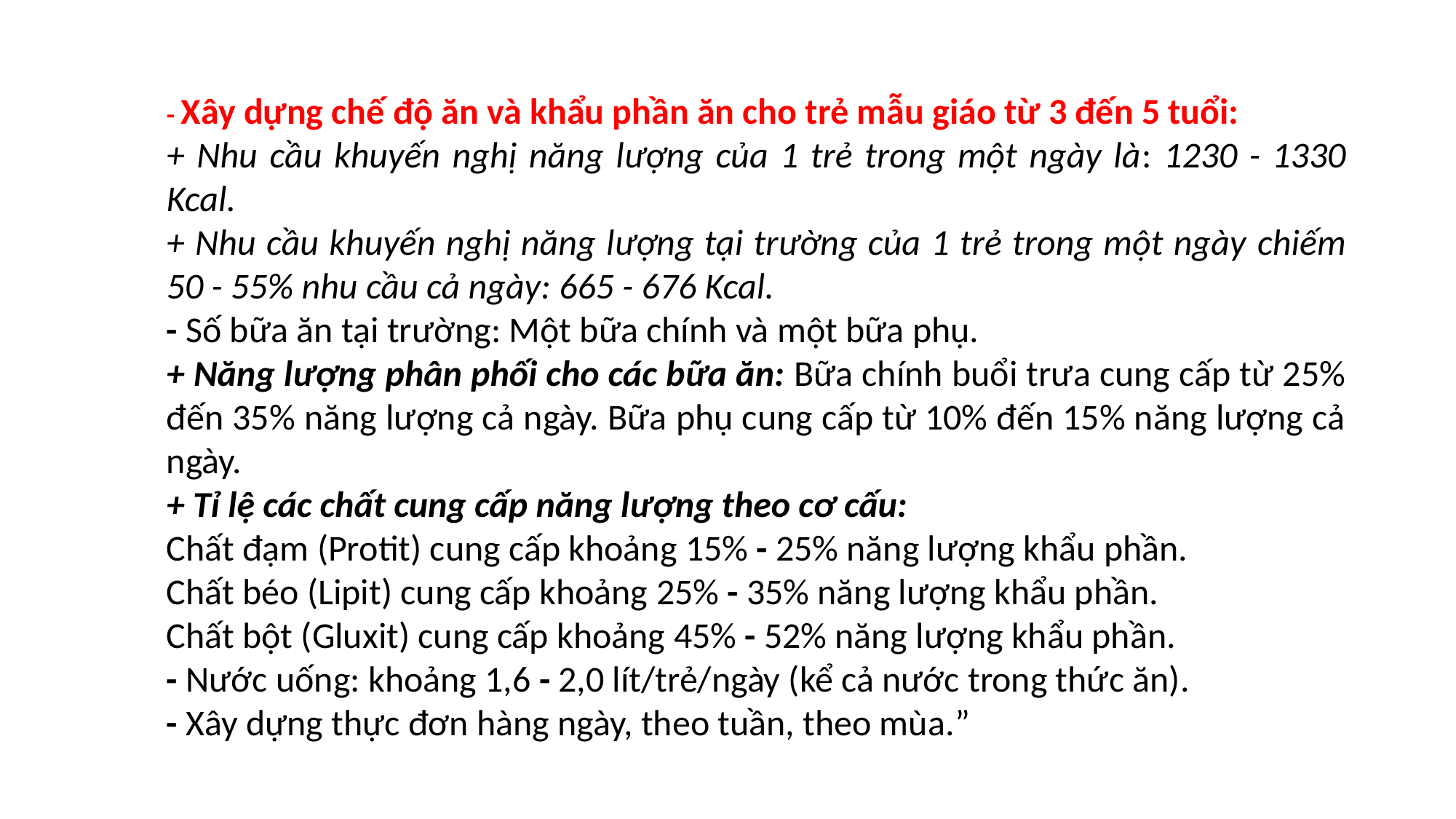

- Xây dựng chế độ ăn và khẩu phần ăn cho trẻ mẫu giáo từ 3 đến 5 tuổi:
+ Nhu cầu khuyến nghị năng lượng của 1 trẻ trong một ngày là: 1230 - 1330 Kcal.
+ Nhu cầu khuyến nghị năng lượng tại trường của 1 trẻ trong một ngày chiếm 50 - 55% nhu cầu cả ngày: 665 - 676 Kcal.
- Số bữa ăn tại trường: Một bữa chính và một bữa phụ.
+ Năng lượng phân phối cho các bữa ăn: Bữa chính buổi trưa cung cấp từ 25% đến 35% năng lượng cả ngày. Bữa phụ cung cấp từ 10% đến 15% năng lượng cả ngày.
+ Tỉ lệ các chất cung cấp năng lượng theo cơ cấu:
Chất đạm (Protit) cung cấp khoảng 15% - 25% năng lượng khẩu phần.
Chất béo (Lipit) cung cấp khoảng 25% - 35% năng lượng khẩu phần.
Chất bột (Gluxit) cung cấp khoảng 45% - 52% năng lượng khẩu phần.
- Nước uống: khoảng 1,6 - 2,0 lít/trẻ/ngày (kể cả nước trong thức ăn).
- Xây dựng thực đơn hàng ngày, theo tuần, theo mùa.”